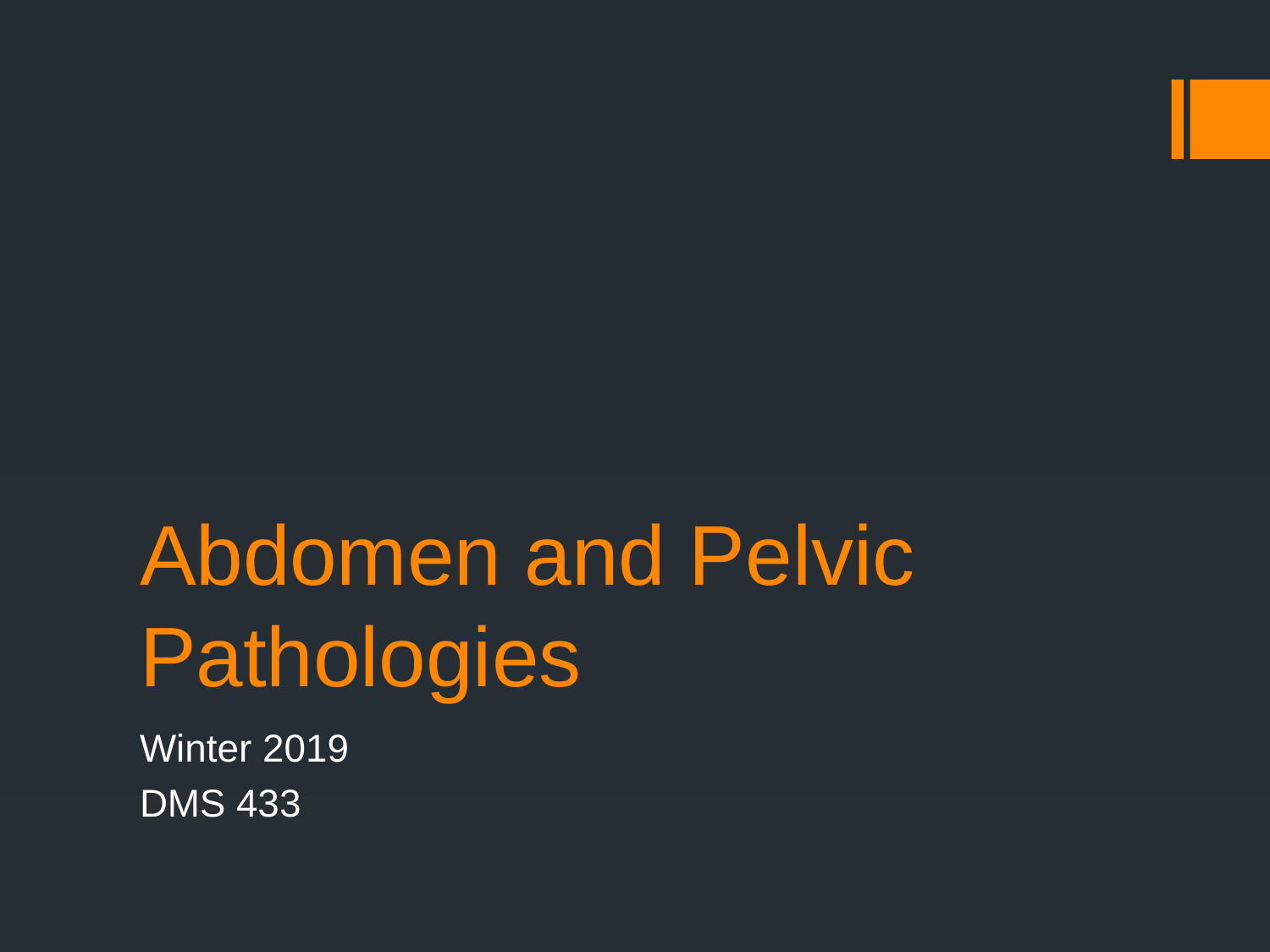

# Abdomen and Pelvic Pathologies
Winter 2019
DMS 433